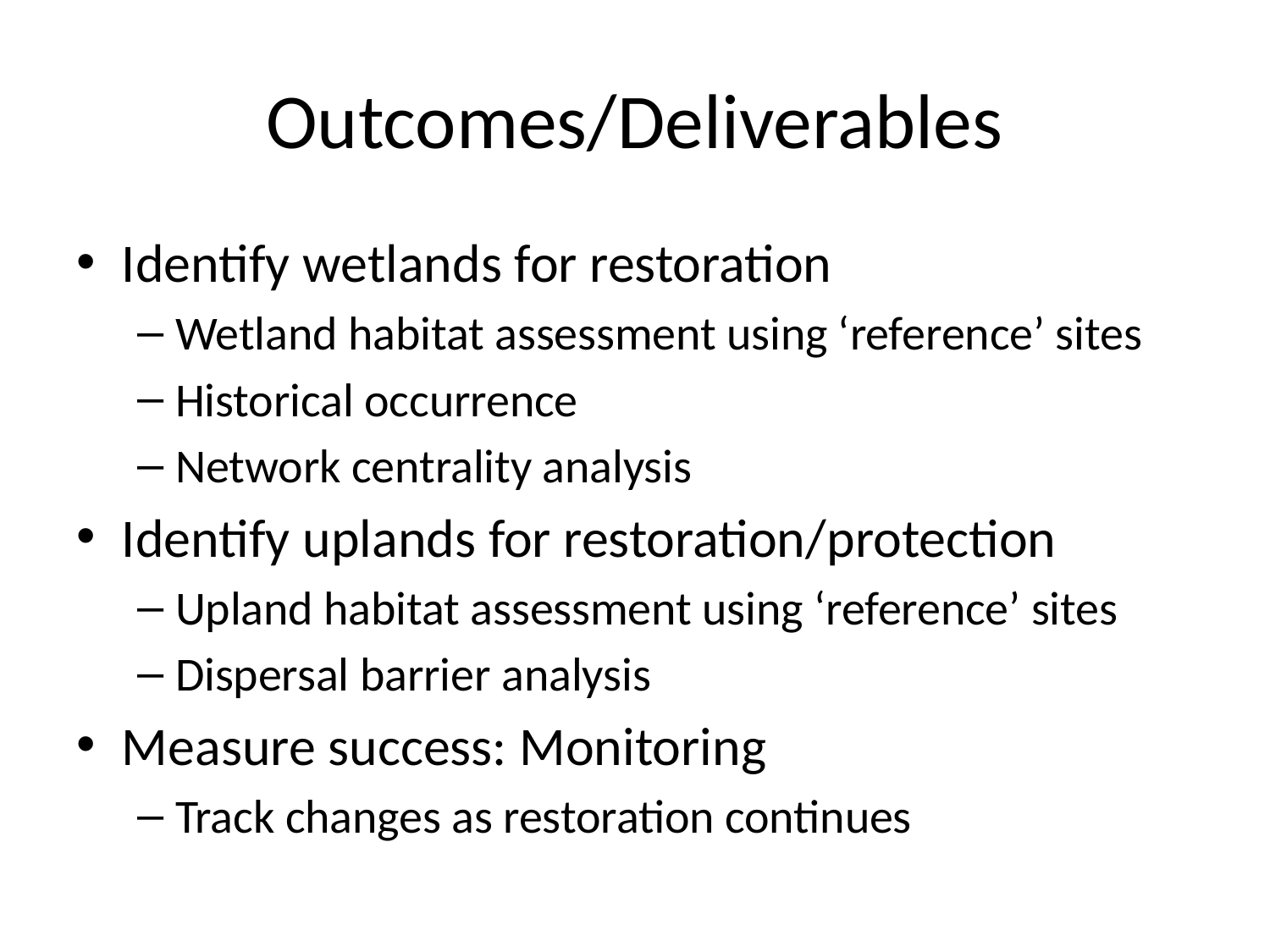

# Outcomes/Deliverables
Identify wetlands for restoration
Wetland habitat assessment using ‘reference’ sites
Historical occurrence
Network centrality analysis
Identify uplands for restoration/protection
Upland habitat assessment using ‘reference’ sites
Dispersal barrier analysis
Measure success: Monitoring
Track changes as restoration continues